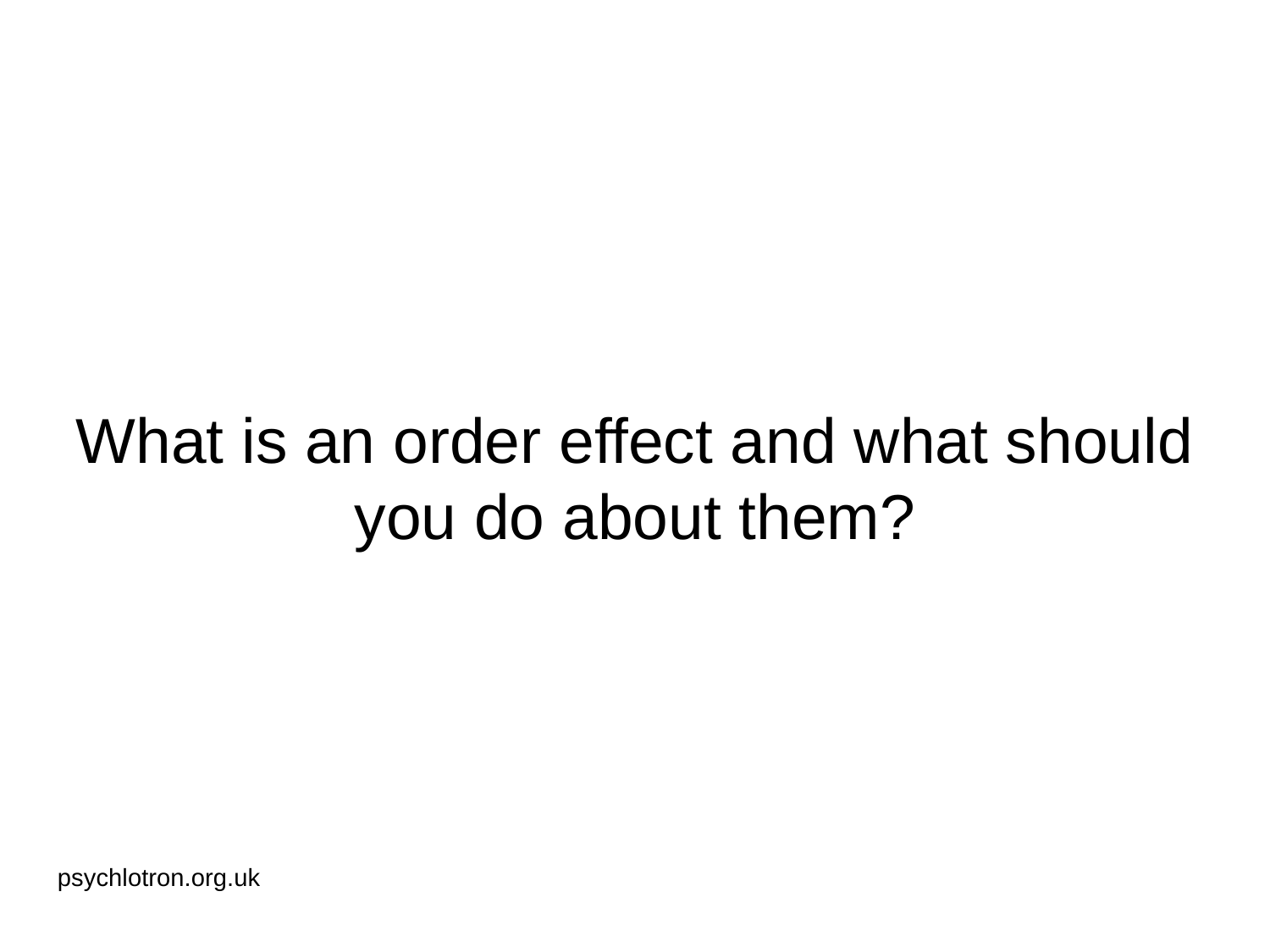

# What is an order effect and what should you do about them?